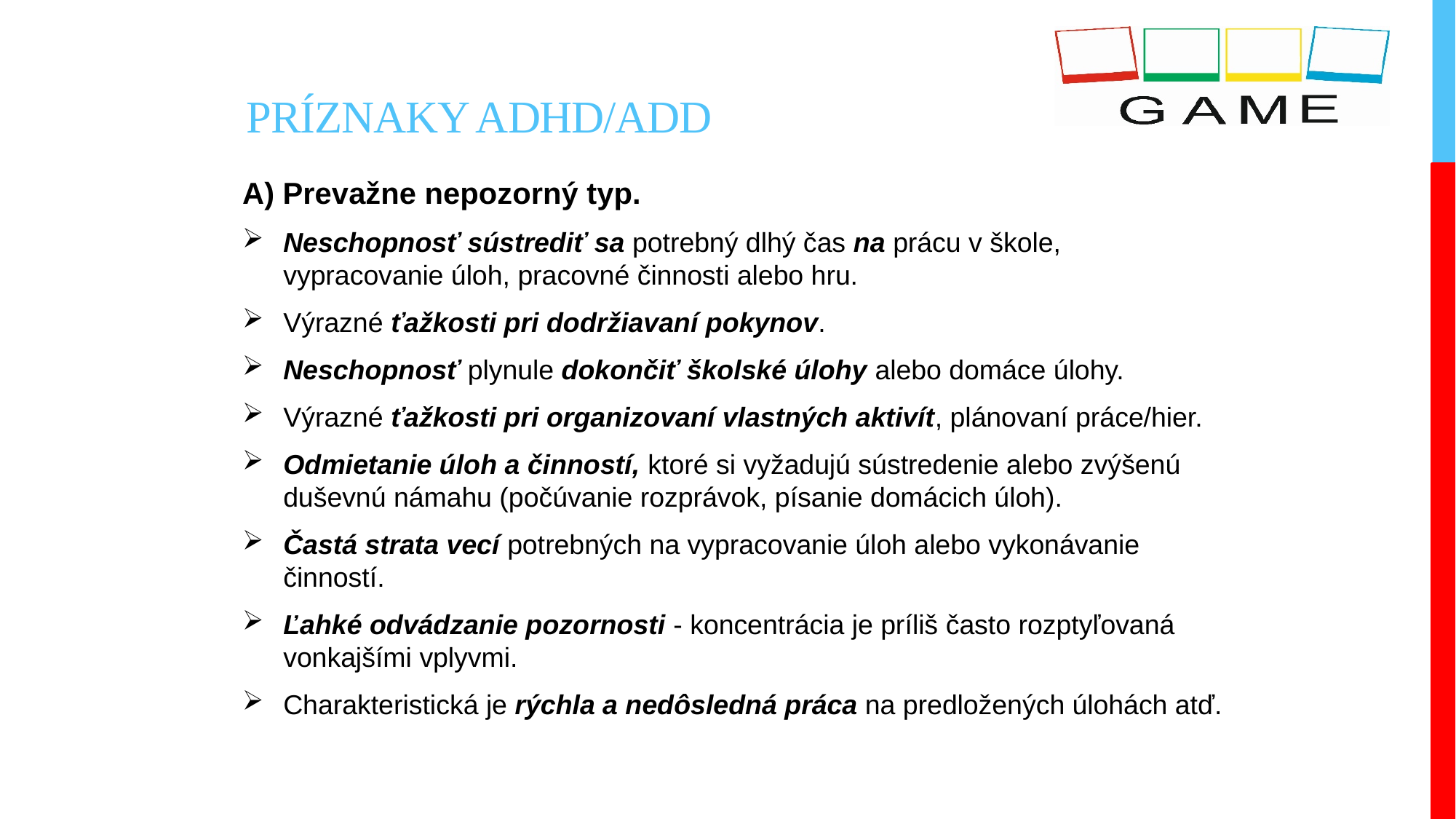

# Príznaky ADHD/ADD
A) Prevažne nepozorný typ.
Neschopnosť sústrediť sa potrebný dlhý čas na prácu v škole, vypracovanie úloh, pracovné činnosti alebo hru.
Výrazné ťažkosti pri dodržiavaní pokynov.
Neschopnosť plynule dokončiť školské úlohy alebo domáce úlohy.
Výrazné ťažkosti pri organizovaní vlastných aktivít, plánovaní práce/hier.
Odmietanie úloh a činností, ktoré si vyžadujú sústredenie alebo zvýšenú duševnú námahu (počúvanie rozprávok, písanie domácich úloh).
Častá strata vecí potrebných na vypracovanie úloh alebo vykonávanie činností.
Ľahké odvádzanie pozornosti - koncentrácia je príliš často rozptyľovaná vonkajšími vplyvmi.
Charakteristická je rýchla a nedôsledná práca na predložených úlohách atď.